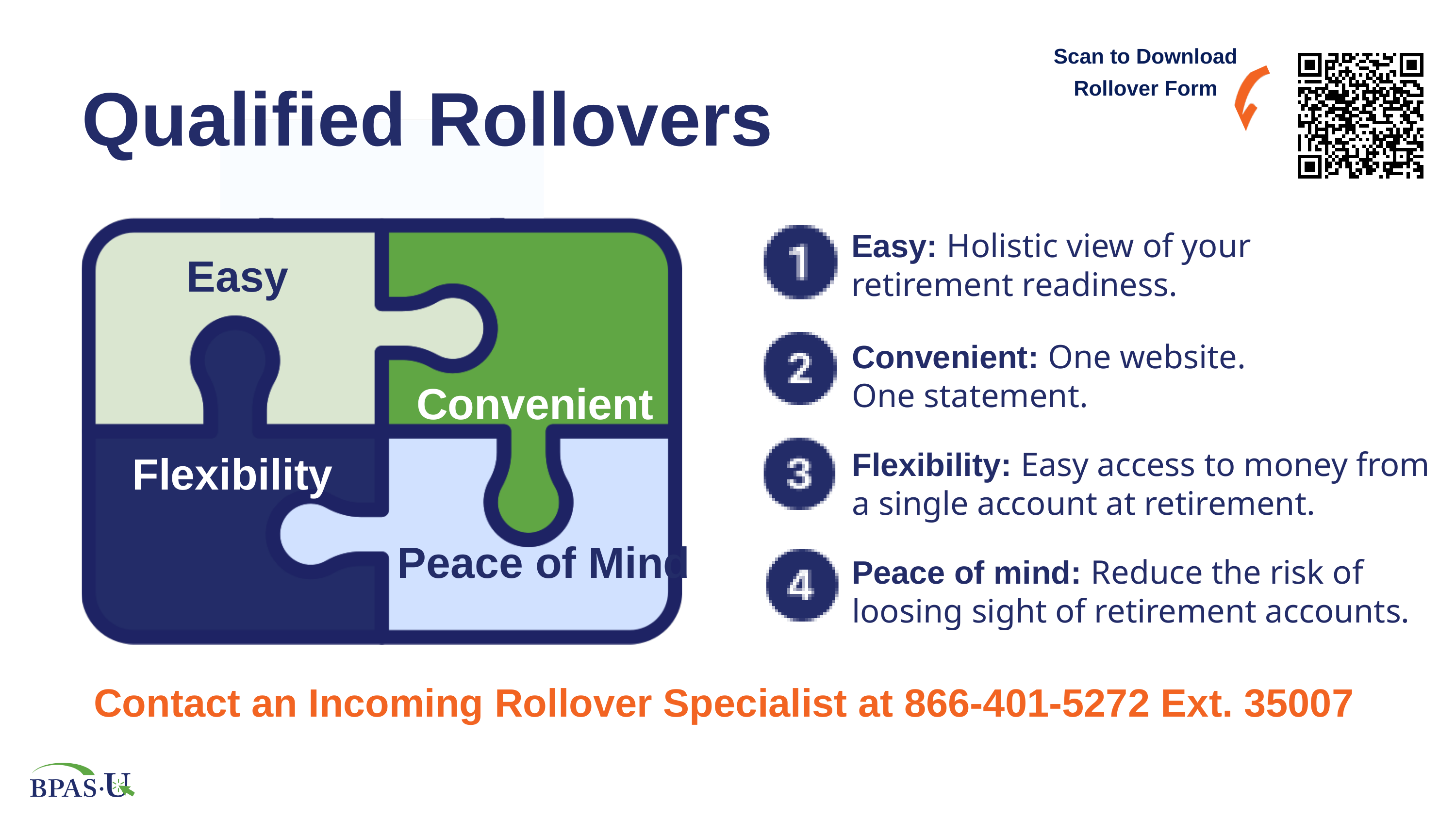

Scan to Download Rollover Form

Qualified Rollovers

Easy: Holistic view of your retirement readiness.
Easy

Convenient: One website.
One statement.
Convenient

Flexibility: Easy access to money from a single account at retirement.
Flexibility
Peace of Mind

Peace of mind: Reduce the risk of loosing sight of retirement accounts.
Contact an Incoming Rollover Specialist at 866-401-5272 Ext. 35007